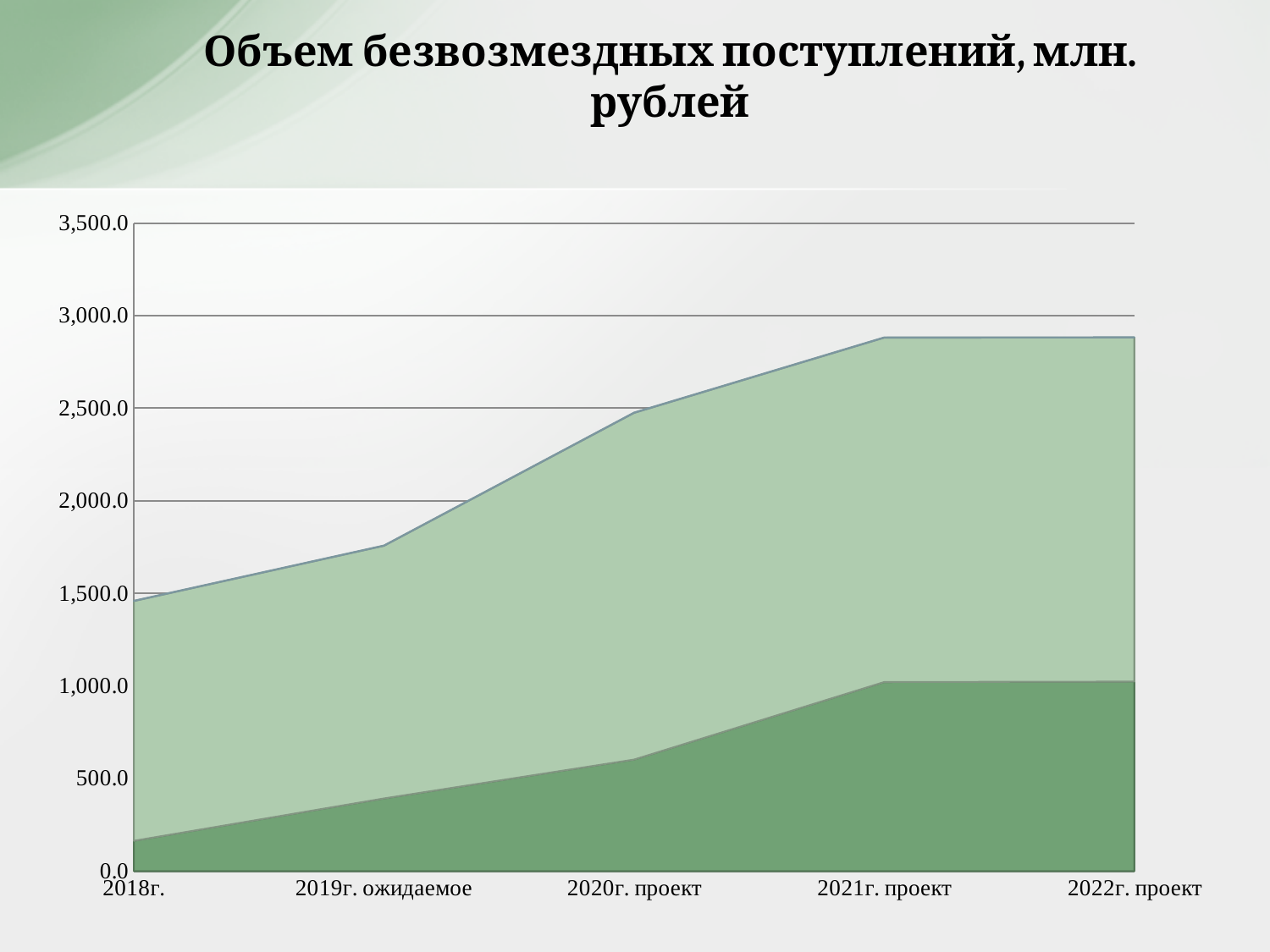

# Объем безвозмездных поступлений, млн. рублей

### Chart

| Category | Субсидии | Субвенции | Прочие безвозмездные поступления |
|---|---|---|---|
| 2018г. | 163.9 | 1294.8 | 1.6 |
| 2019г. ожидаемое | 392.7 | 1364.5 | 1.8 |
| 2020г. проект | 602.8 | 1872.1 | 1.7 |
| 2021г. проект | 1021.2 | 1859.6 | 1.7 |
| 2022г. проект | 1023.6 | 1858.0 | 1.7 |